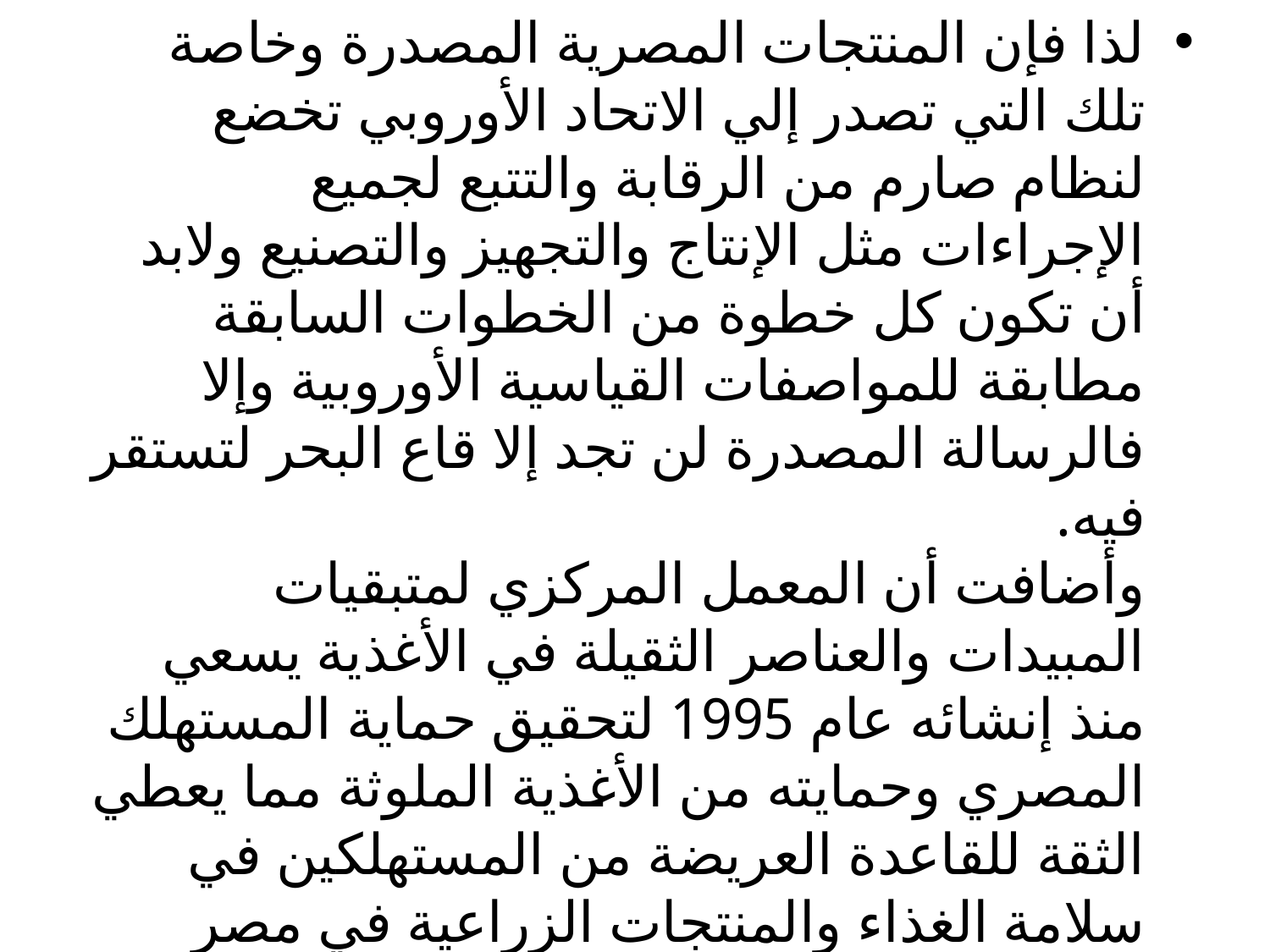

لذا فإن المنتجات المصرية المصدرة وخاصة تلك التي تصدر إلي الاتحاد الأوروبي تخضع لنظام صارم من الرقابة والتتبع لجميع الإجراءات مثل الإنتاج والتجهيز والتصنيع ولابد أن تكون كل خطوة من الخطوات السابقة مطابقة للمواصفات القياسية الأوروبية وإلا فالرسالة المصدرة لن تجد إلا قاع البحر لتستقر فيه.
وأضافت أن المعمل المركزي لمتبقيات المبيدات والعناصر الثقيلة في الأغذية يسعي منذ إنشائه عام 1995 لتحقيق حماية المستهلك المصري وحمايته من الأغذية الملوثة مما يعطي الثقة للقاعدة العريضة من المستهلكين في سلامة الغذاء والمنتجات الزراعية في مصر وذلك من خلال إجراء تحاليل متبقيات المبيدات والملوثات المختلفة بالإغذية والبيئة وإصدار شهادات معتمدة طبقاً لنظام الأيزو 17025 لهذه التحاليل